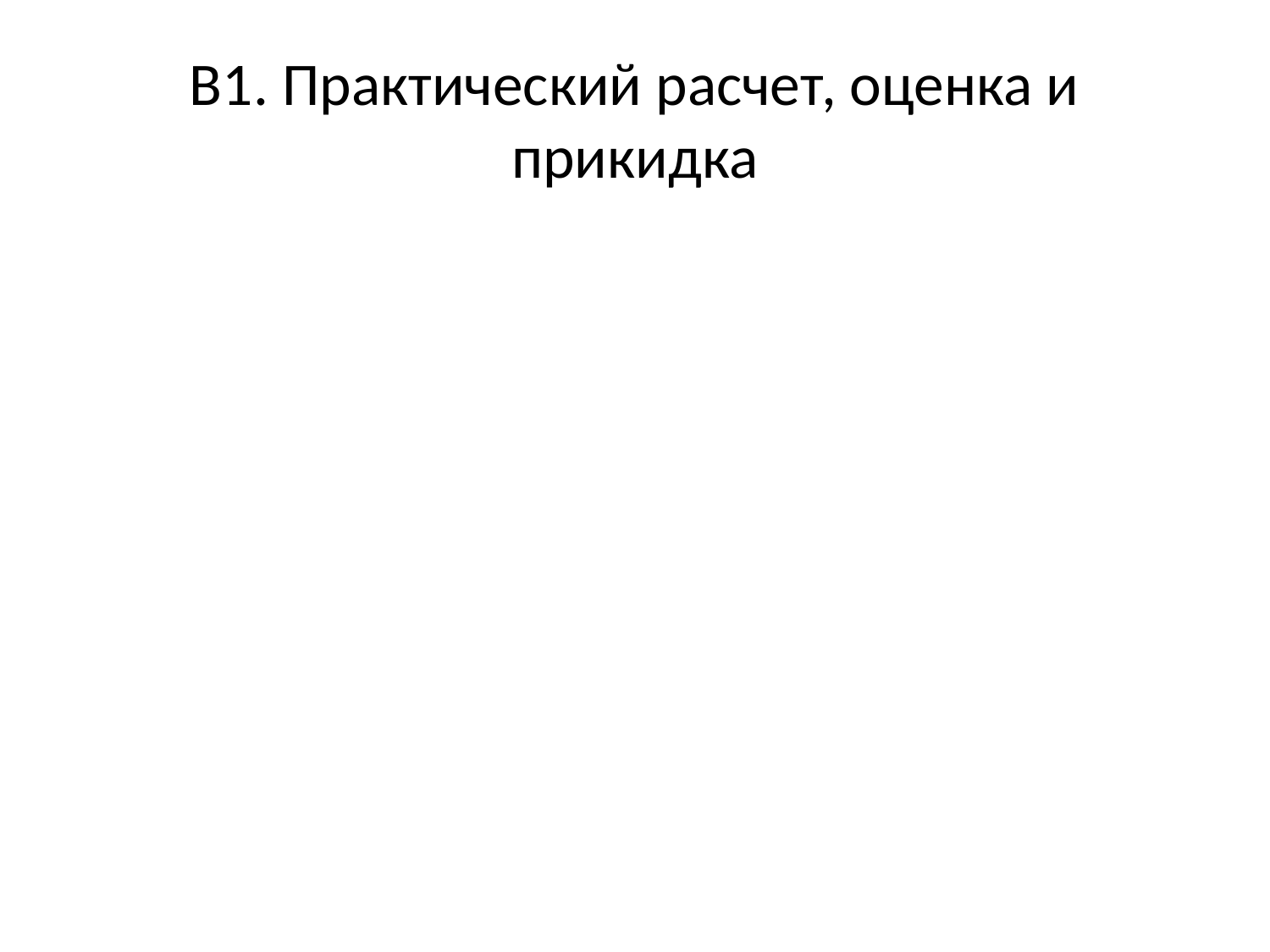

# B1. Практический расчет, оценка и прикидка